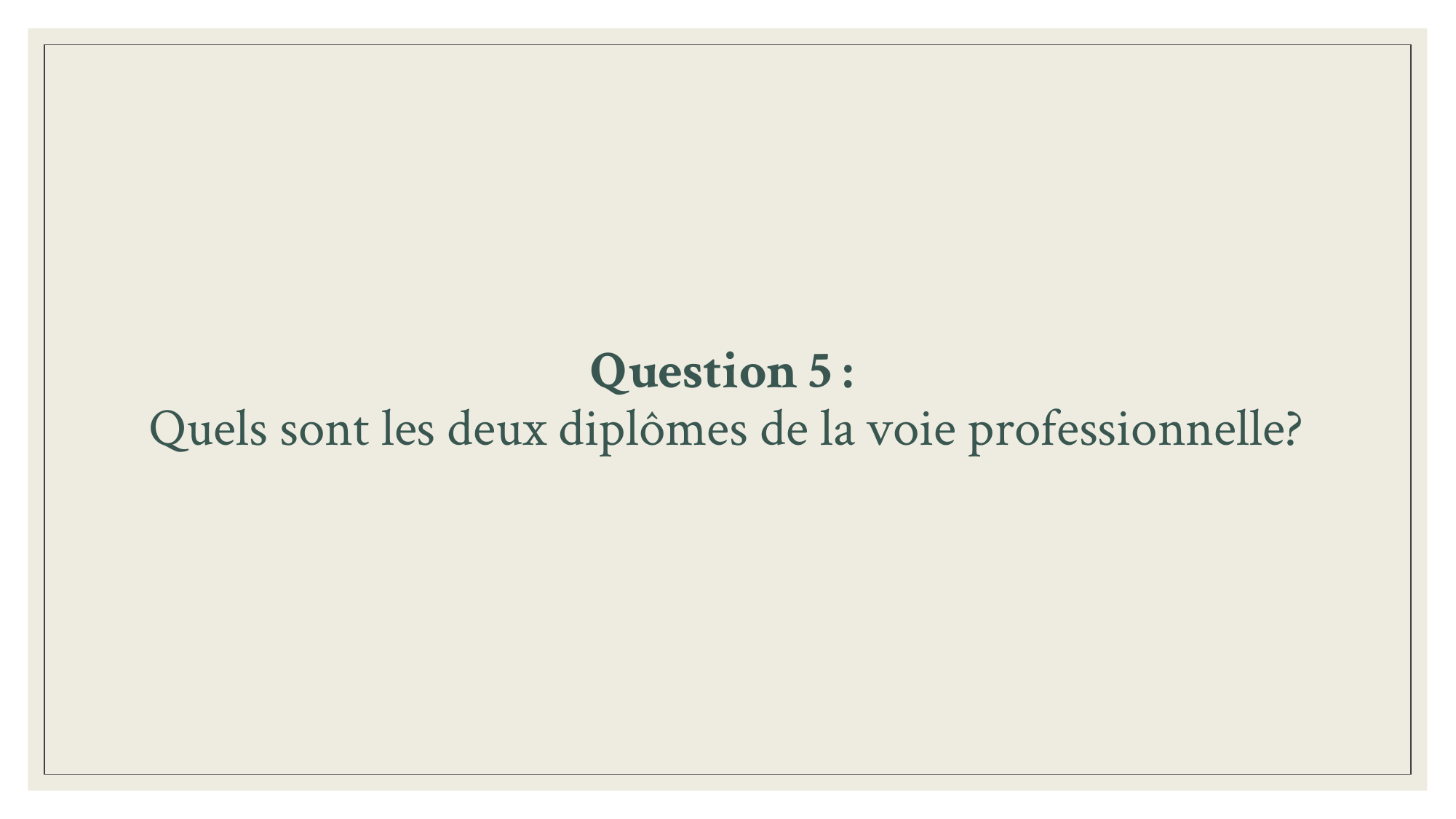

Question 5 :
Quels sont les deux diplômes de la voie professionnelle?